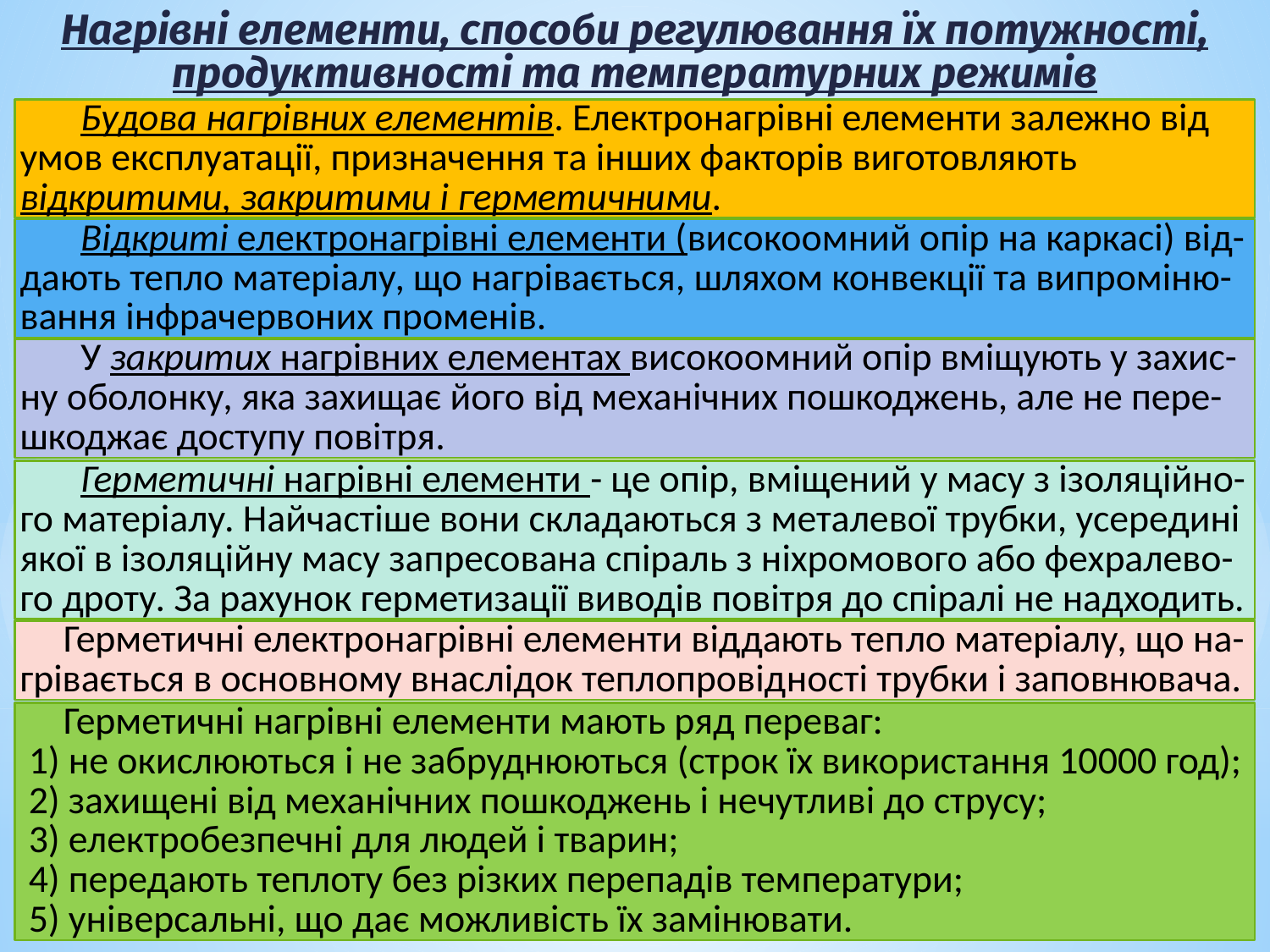

Нагрівні елементи, способи регулювання їх потужності, продуктивності та температурних режимів
       Будова нагрівних елементів. Електронагрівні елементи залежно від умов експлуатації, призначення та інших факторів виготовляють відкритими, закритими і герметичними.
       Відкриті елект­ронагрівні елементи (високоомний опір на каркасі) від-дають тепло матеріалу, що нагріваєть­ся, шляхом конвекції та випроміню-вання інфрачервоних променів.
       У закритих нагрівних елементах високоомний опір вміщують у захис-ну оболонку, яка захищає його від механічних пошкоджень, але не пере-шкоджає доступу повітря.
       Герметичні нагрівні елементи - це опір, вміщений у масу з ізоляційно-го матеріалу. Найчастіше вони складаються з металевої трубки, усередині якої в ізоляційну масу запресована спіраль з ніхромового або фехралево-го дроту. За рахунок герметизації виводів повітря до спіралі не надходить.
     Герметичні електронагрівні елементи віддають теп­ло матеріалу, що на-грівається в основному внаслідок теплопровід­ності трубки і заповнювача.
     Герметичні нагрівні елементи мають ряд переваг:
 1) не окислюються і не забруднюються (строк їх використання 10000 год);
 2) захищені від механічних пошкоджень і нечутливі до струсу;
 3) електробезпечні для людей і тварин;
 4) передають теплоту без різких перепадів температури;
 5) універсальні, що дає можливість їх замінювати.